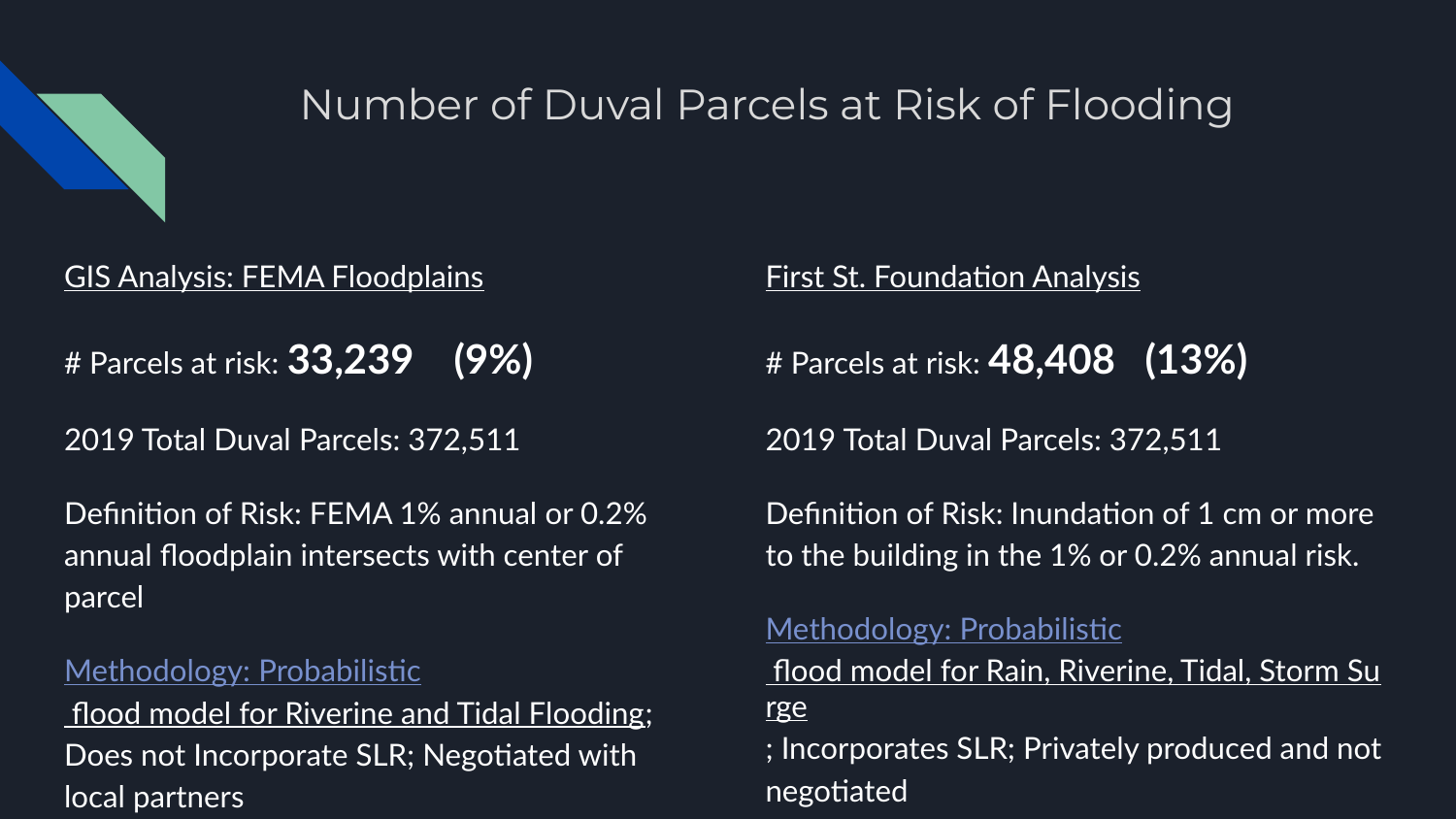

# Number of Duval Parcels at Risk of Flooding
GIS Analysis: FEMA Floodplains
# Parcels at risk: 33,239    (9%)
2019 Total Duval Parcels: 372,511
Definition of Risk: FEMA 1% annual or 0.2% annual floodplain intersects with center of parcel
Methodology: Probabilistic flood model for Riverine and Tidal Flooding; Does not Incorporate SLR; Negotiated with local partners
First St. Foundation Analysis
# Parcels at risk: 48,408   (13%)
2019 Total Duval Parcels: 372,511
Definition of Risk: Inundation of 1 cm or more to the building in the 1% or 0.2% annual risk.
Methodology: Probabilistic flood model for Rain, Riverine, Tidal, Storm Surge; Incorporates SLR; Privately produced and not negotiated